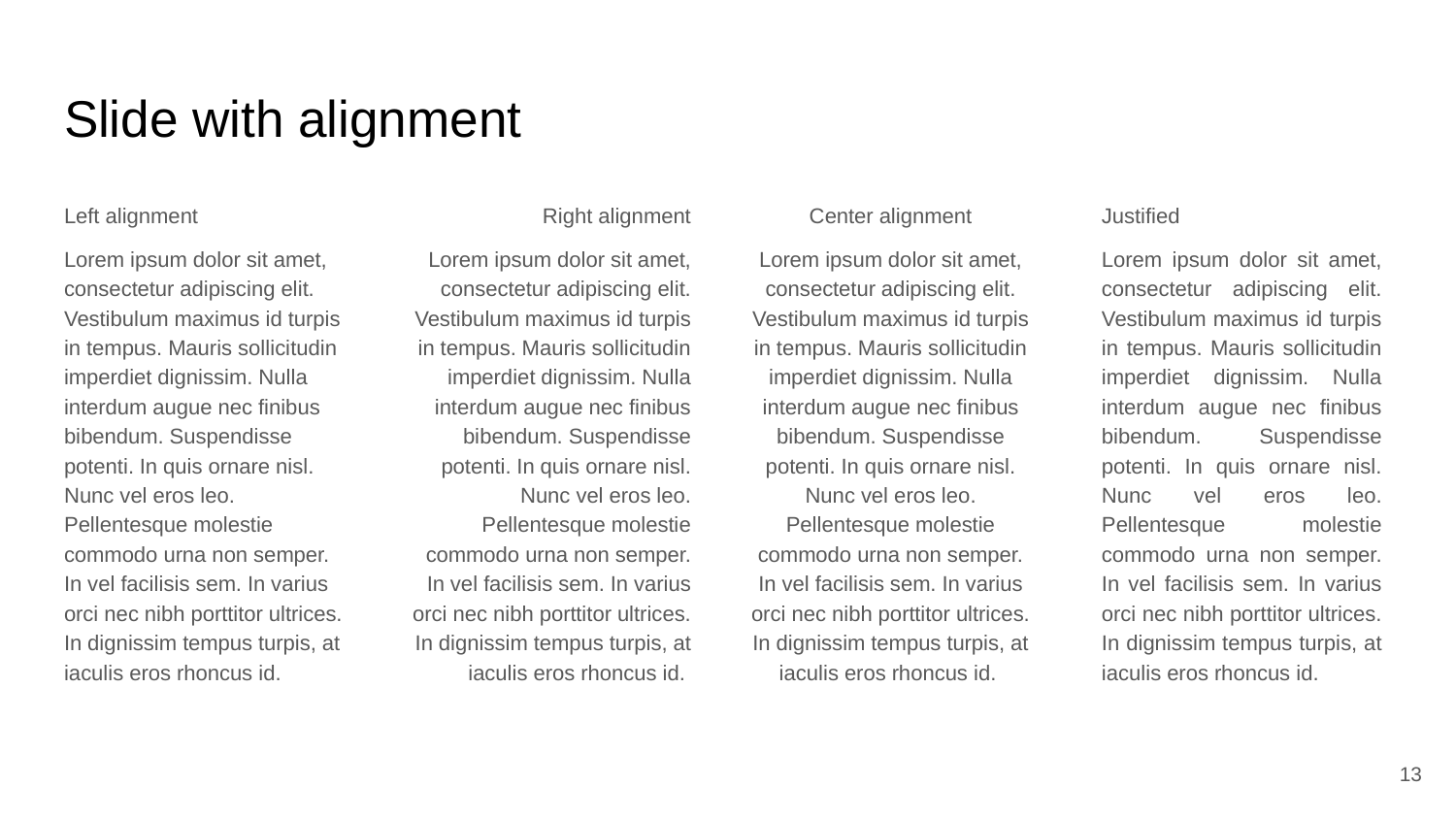

# Slide with alignment
Left alignment
Lorem ipsum dolor sit amet, consectetur adipiscing elit. Vestibulum maximus id turpis in tempus. Mauris sollicitudin imperdiet dignissim. Nulla interdum augue nec finibus bibendum. Suspendisse potenti. In quis ornare nisl. Nunc vel eros leo. Pellentesque molestie commodo urna non semper. In vel facilisis sem. In varius orci nec nibh porttitor ultrices. In dignissim tempus turpis, at iaculis eros rhoncus id.
Right alignment
Lorem ipsum dolor sit amet, consectetur adipiscing elit. Vestibulum maximus id turpis in tempus. Mauris sollicitudin imperdiet dignissim. Nulla interdum augue nec finibus bibendum. Suspendisse potenti. In quis ornare nisl. Nunc vel eros leo. Pellentesque molestie commodo urna non semper. In vel facilisis sem. In varius orci nec nibh porttitor ultrices. In dignissim tempus turpis, at iaculis eros rhoncus id.

Center alignment
Lorem ipsum dolor sit amet, consectetur adipiscing elit. Vestibulum maximus id turpis in tempus. Mauris sollicitudin imperdiet dignissim. Nulla interdum augue nec finibus bibendum. Suspendisse potenti. In quis ornare nisl. Nunc vel eros leo. Pellentesque molestie commodo urna non semper. In vel facilisis sem. In varius orci nec nibh porttitor ultrices. In dignissim tempus turpis, at iaculis eros rhoncus id.

Justified
Lorem ipsum dolor sit amet, consectetur adipiscing elit. Vestibulum maximus id turpis in tempus. Mauris sollicitudin imperdiet dignissim. Nulla interdum augue nec finibus bibendum. Suspendisse potenti. In quis ornare nisl. Nunc vel eros leo. Pellentesque molestie commodo urna non semper. In vel facilisis sem. In varius orci nec nibh porttitor ultrices. In dignissim tempus turpis, at iaculis eros rhoncus id.
13